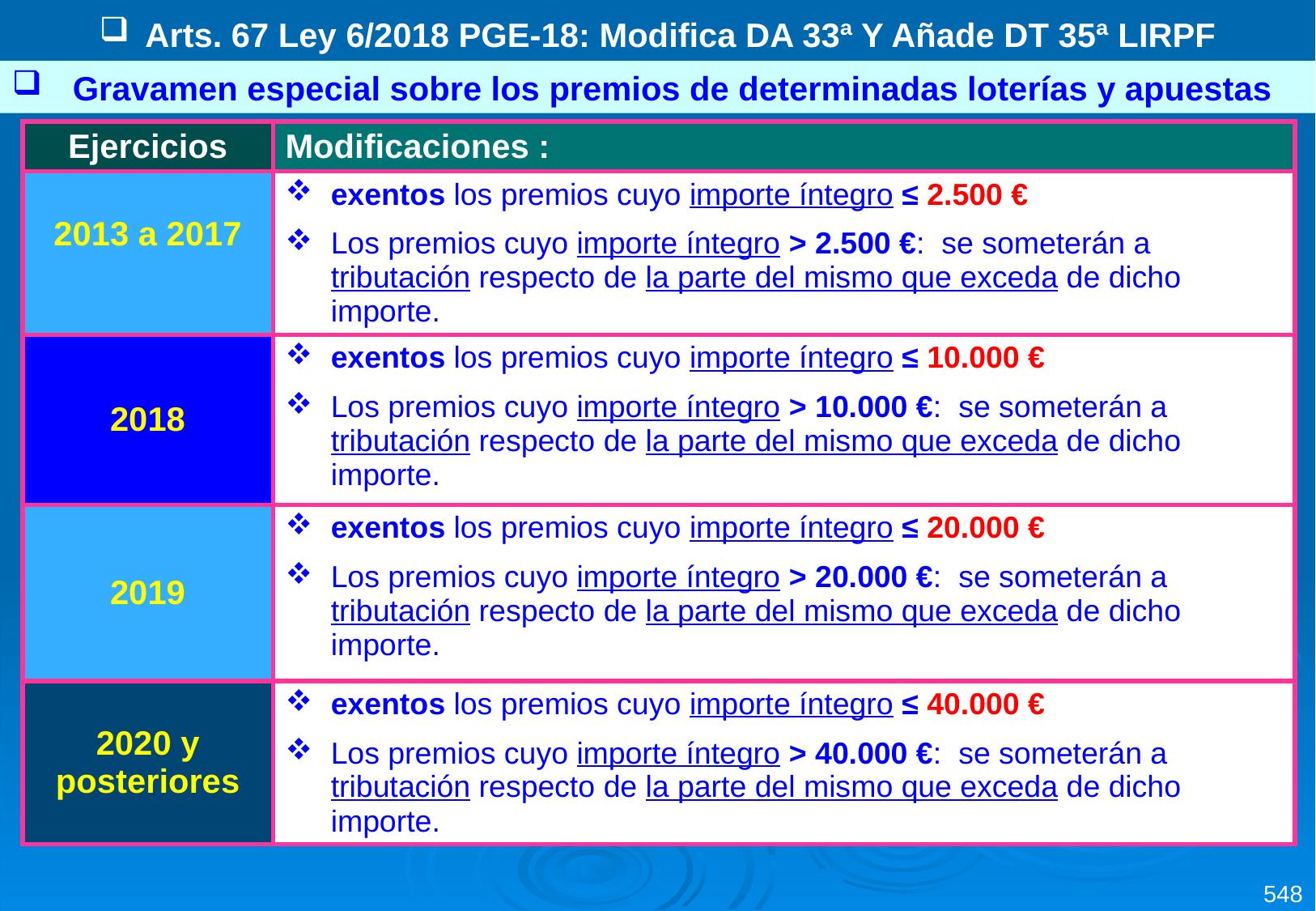

Arts. 67 Ley 6/2018 PGE-18: Modifica DA 33ª Y Añade DT 35ª LIRPF
Gravamen especial sobre los premios de determinadas loterías y apuestas
| Ejercicios | Modificaciones : |
| --- | --- |
| 2013 a 2017 | exentos los premios cuyo importe íntegro ≤ 2.500 € Los premios cuyo importe íntegro > 2.500 €: se someterán a tributación respecto de la parte del mismo que exceda de dicho importe. |
| 2018 | exentos los premios cuyo importe íntegro ≤ 10.000 € Los premios cuyo importe íntegro > 10.000 €: se someterán a tributación respecto de la parte del mismo que exceda de dicho importe. |
| 2019 | exentos los premios cuyo importe íntegro ≤ 20.000 € Los premios cuyo importe íntegro > 20.000 €: se someterán a tributación respecto de la parte del mismo que exceda de dicho importe. |
| 2020 y posteriores | exentos los premios cuyo importe íntegro ≤ 40.000 € Los premios cuyo importe íntegro > 40.000 €: se someterán a tributación respecto de la parte del mismo que exceda de dicho importe. |
548